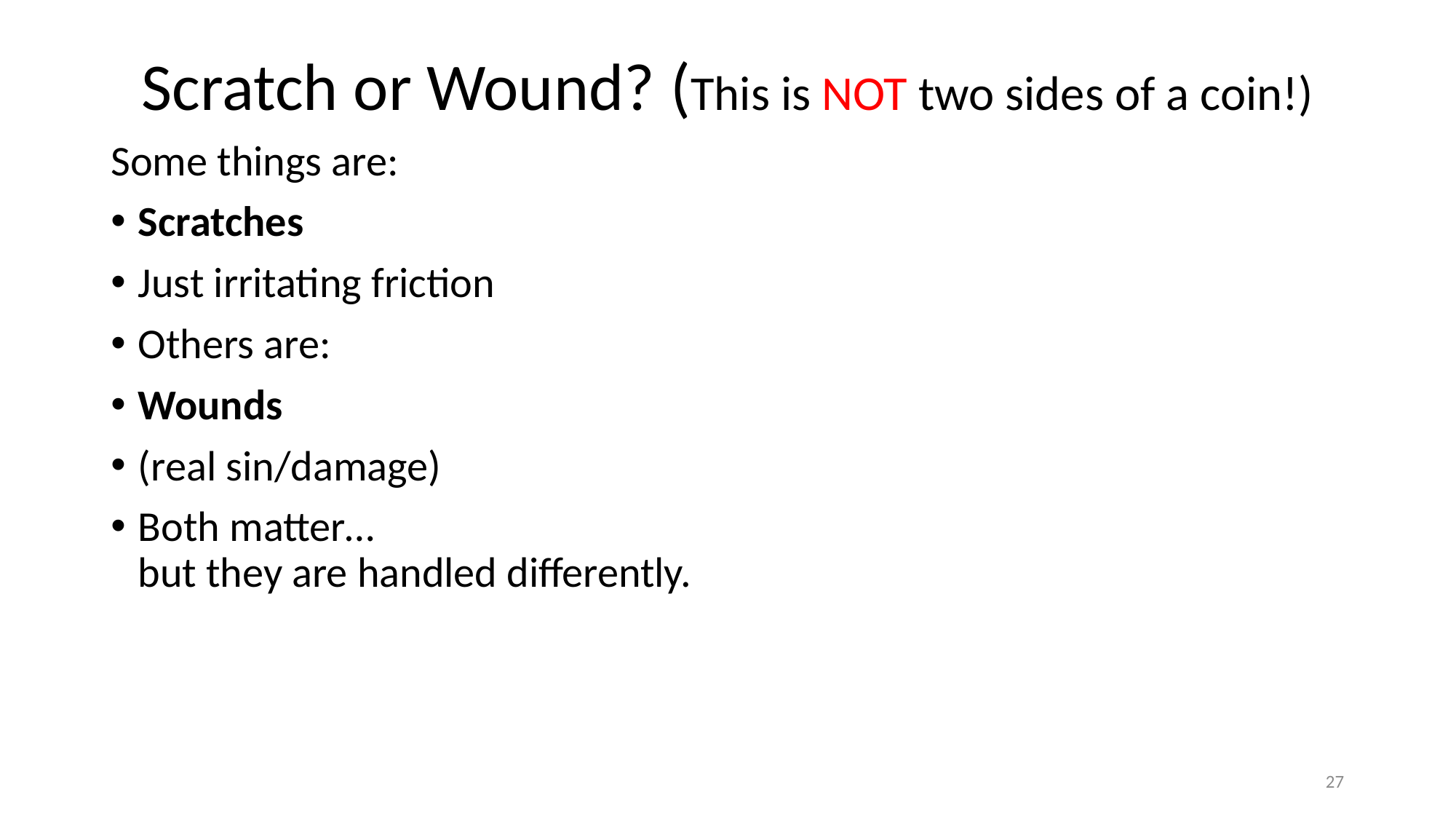

# Scratch or Wound? (This is NOT two sides of a coin!)
Some things are:
Scratches
Just irritating friction
Others are:
Wounds
(real sin/damage)
Both matter…
but they are handled differently.

27